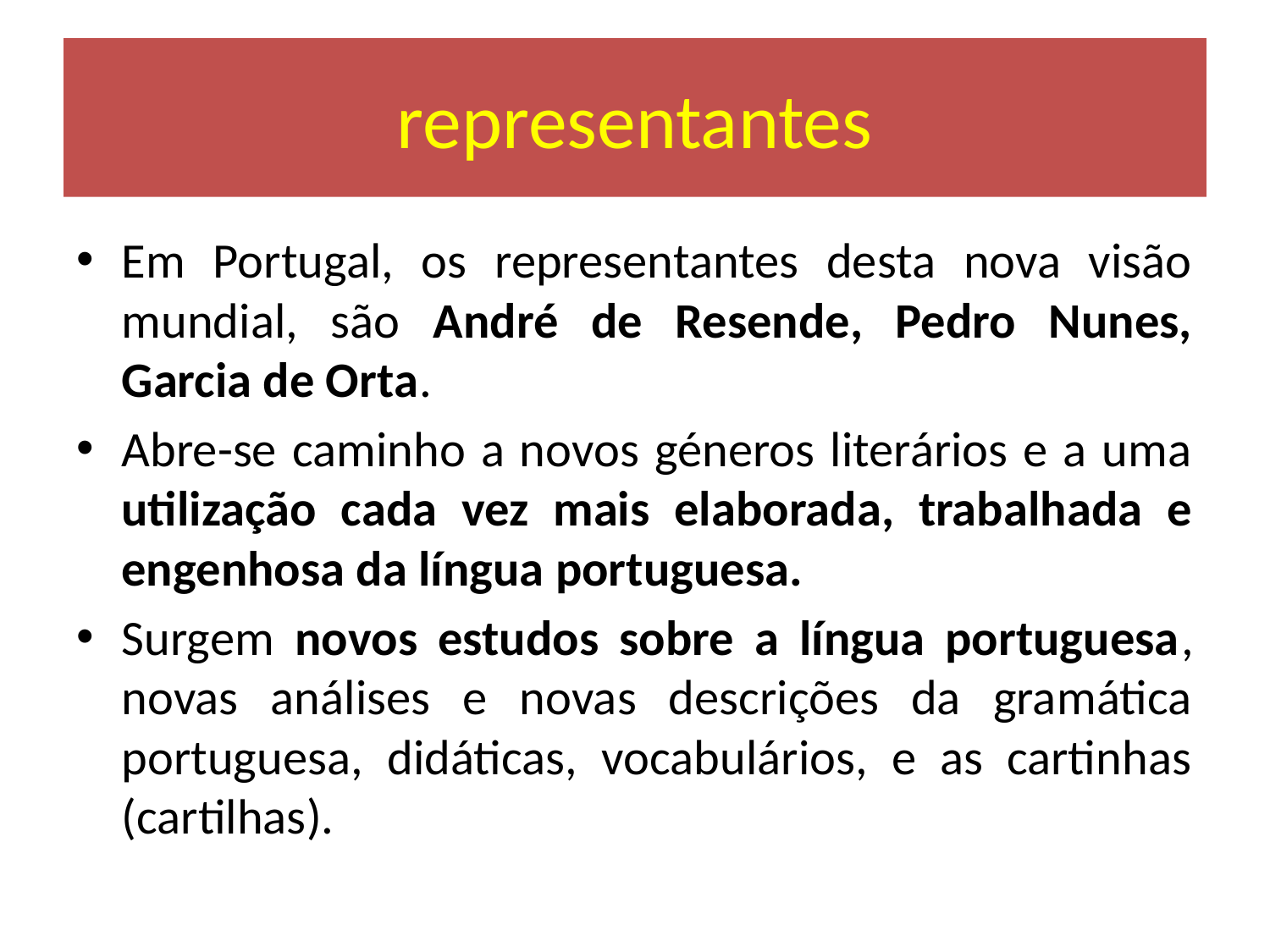

# representantes
Em Portugal, os representantes desta nova visão mundial, são André de Resende, Pedro Nunes, Garcia de Orta.
Abre-se caminho a novos géneros literários e a uma utilização cada vez mais elaborada, trabalhada e engenhosa da língua portuguesa.
Surgem novos estudos sobre a língua portuguesa, novas análises e novas descrições da gramática portuguesa, didáticas, vocabulários, e as cartinhas (cartilhas).